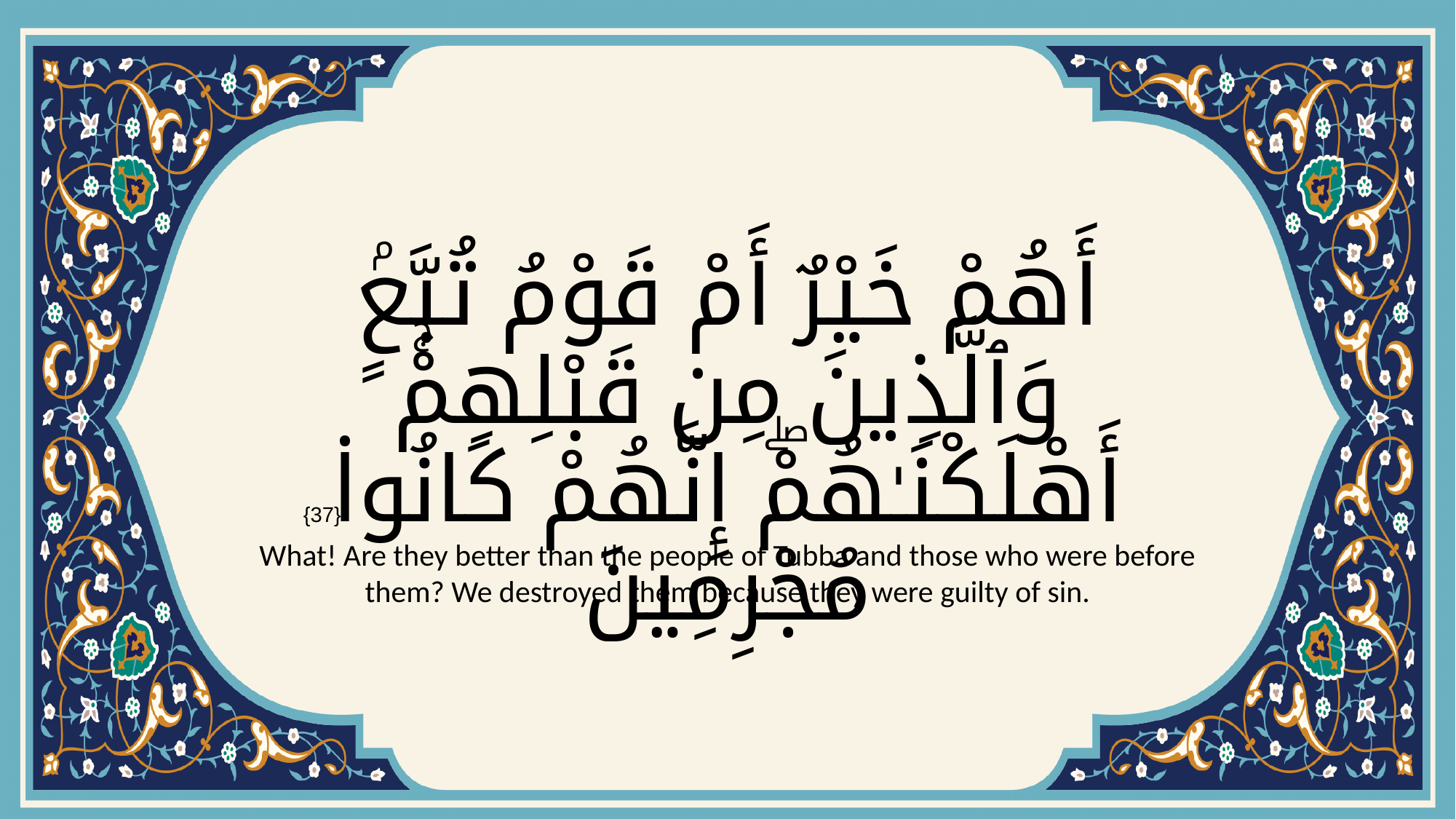

# أَهُمْ خَيْرٌ أَمْ قَوْمُ تُبَّعٍۢ وَٱلَّذِينَ مِن قَبْلِهِمْۚ أَهْلَكْنَـٰهُمْۖ إِنَّهُمْ كَانُوا۟ مُجْرِمِينَ
{37}
What! Are they better than the people of Tubba and those who were before them? We destroyed them because they were guilty of sin.